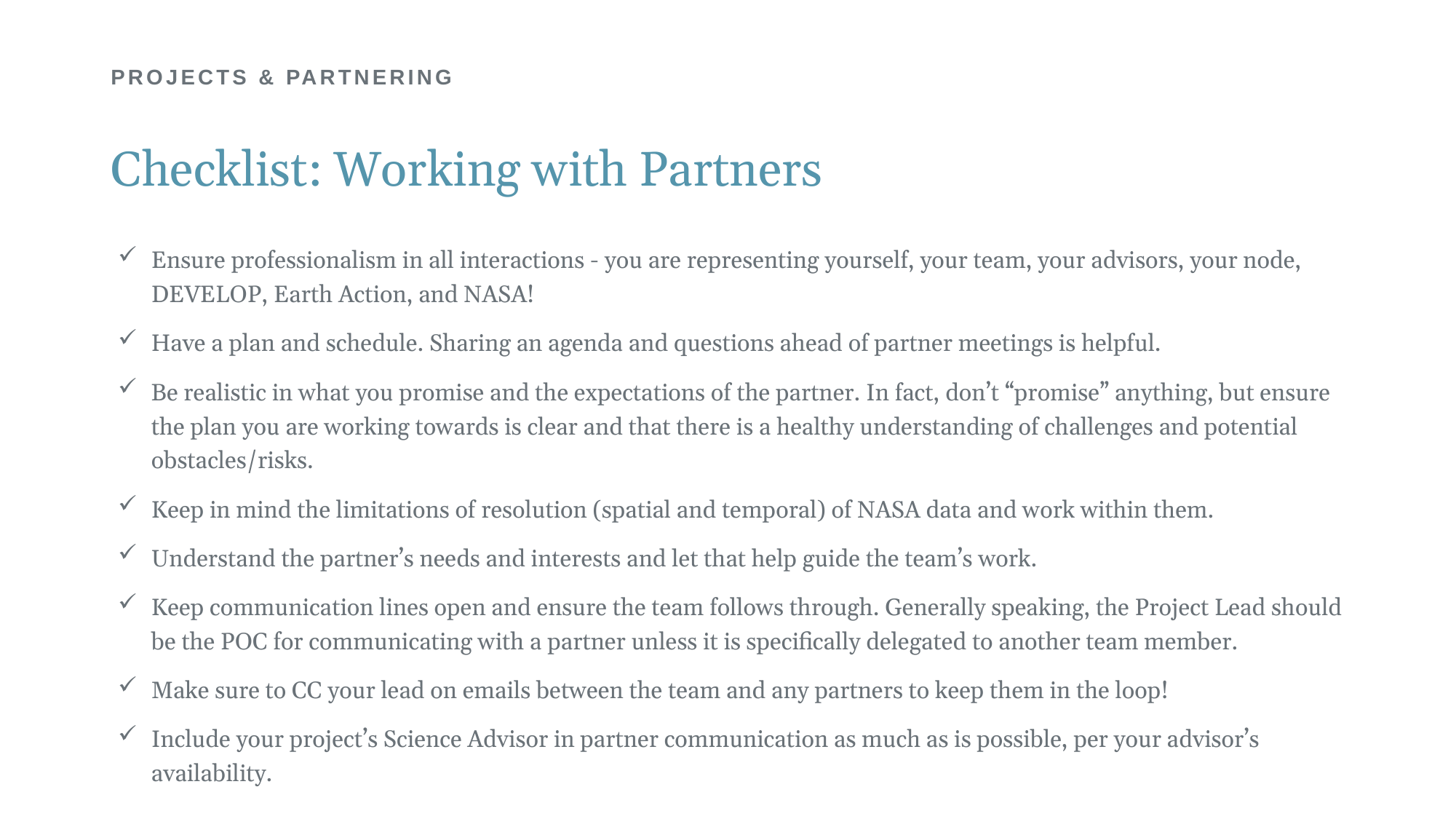

# PROJECTS & PARTNERING
Checklist: Working with Partners
Ensure professionalism in all interactions - you are representing yourself, your team, your advisors, your node, DEVELOP, Earth Action, and NASA!
Have a plan and schedule. Sharing an agenda and questions ahead of partner meetings is helpful.
Be realistic in what you promise and the expectations of the partner. In fact, don’t “promise” anything, but ensure the plan you are working towards is clear and that there is a healthy understanding of challenges and potential obstacles/risks.
Keep in mind the limitations of resolution (spatial and temporal) of NASA data and work within them.
Understand the partner’s needs and interests and let that help guide the team’s work.
Keep communication lines open and ensure the team follows through. Generally speaking, the Project Lead should be the POC for communicating with a partner unless it is specifically delegated to another team member.
Make sure to CC your lead on emails between the team and any partners to keep them in the loop!
Include your project’s Science Advisor in partner communication as much as is possible, per your advisor’s availability.